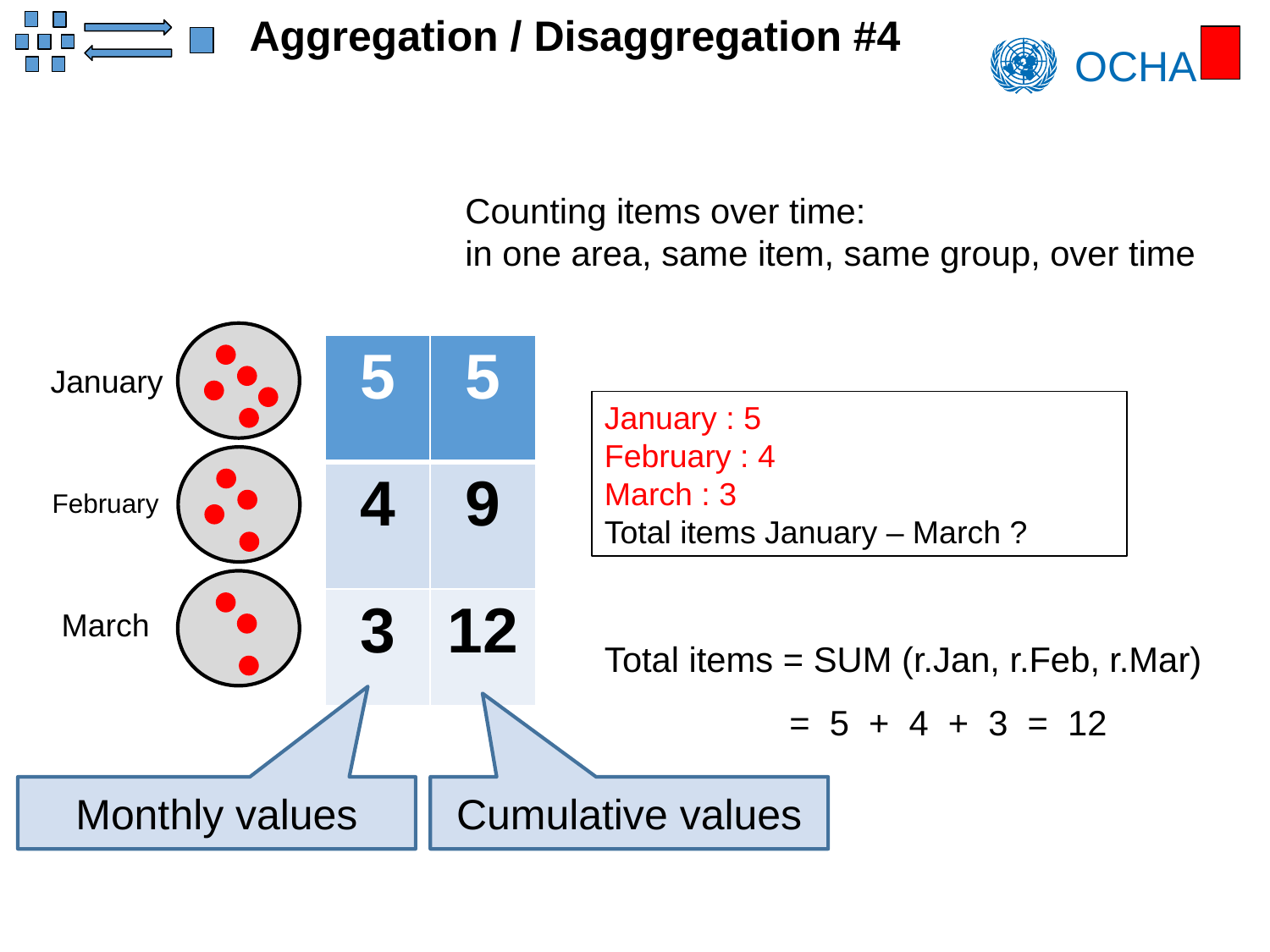

Aggregation / Disaggregation #4

Counting items over time:
in one area, same item, same group, over time

January

February

March

| 5 | 5 |
| --- | --- |
| 4 | 9 |
| 3 | 12 |
January : 5
February : 4
March : 3
Total items January – March ?
Total items = SUM (r.Jan, r.Feb, r.Mar)
                   =  5  +  4  +  3  =  12
Monthly values
Cumulative values